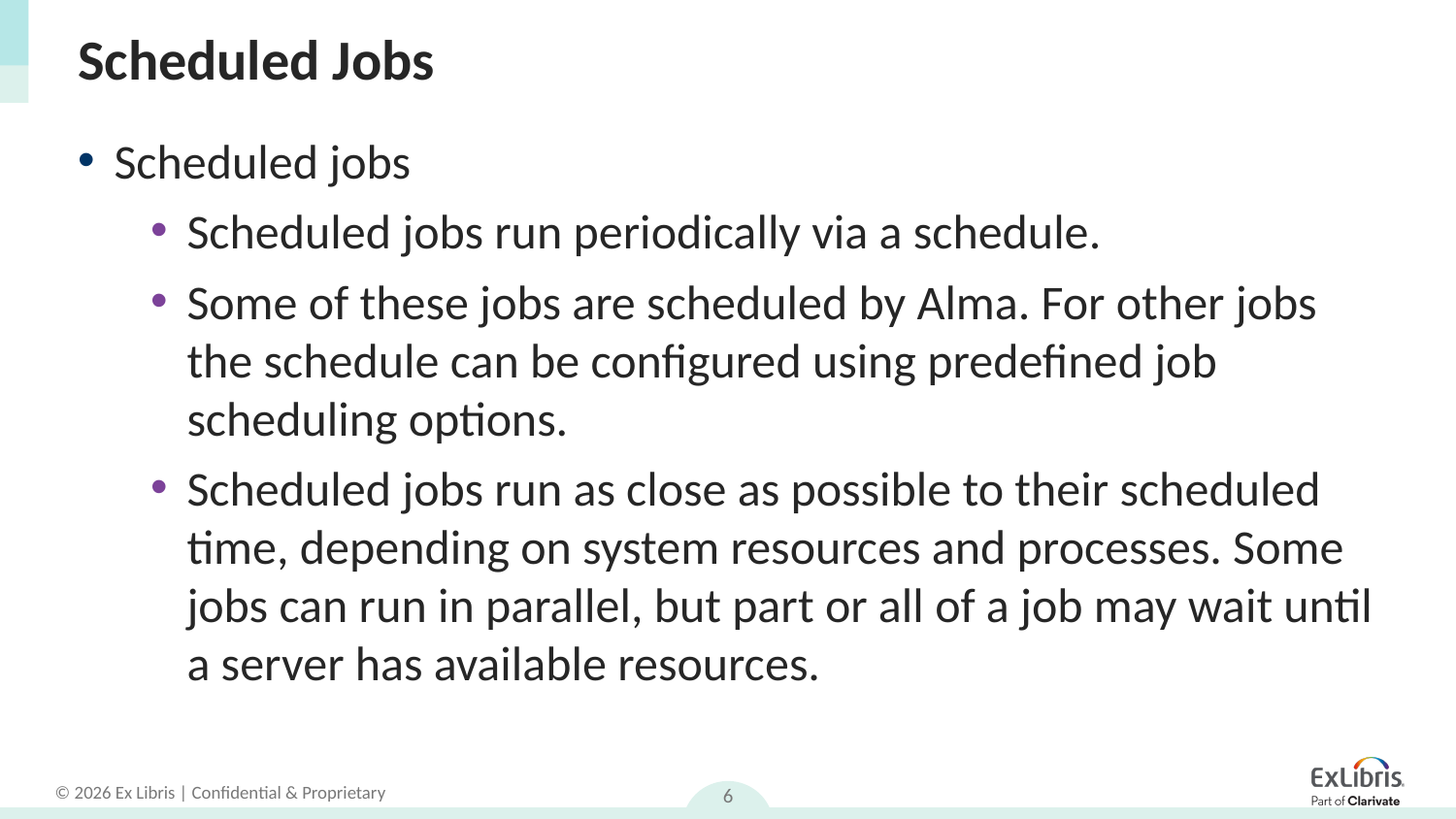

# Scheduled Jobs
Scheduled jobs
Scheduled jobs run periodically via a schedule.
Some of these jobs are scheduled by Alma. For other jobs the schedule can be configured using predefined job scheduling options.
Scheduled jobs run as close as possible to their scheduled time, depending on system resources and processes. Some jobs can run in parallel, but part or all of a job may wait until a server has available resources.
6